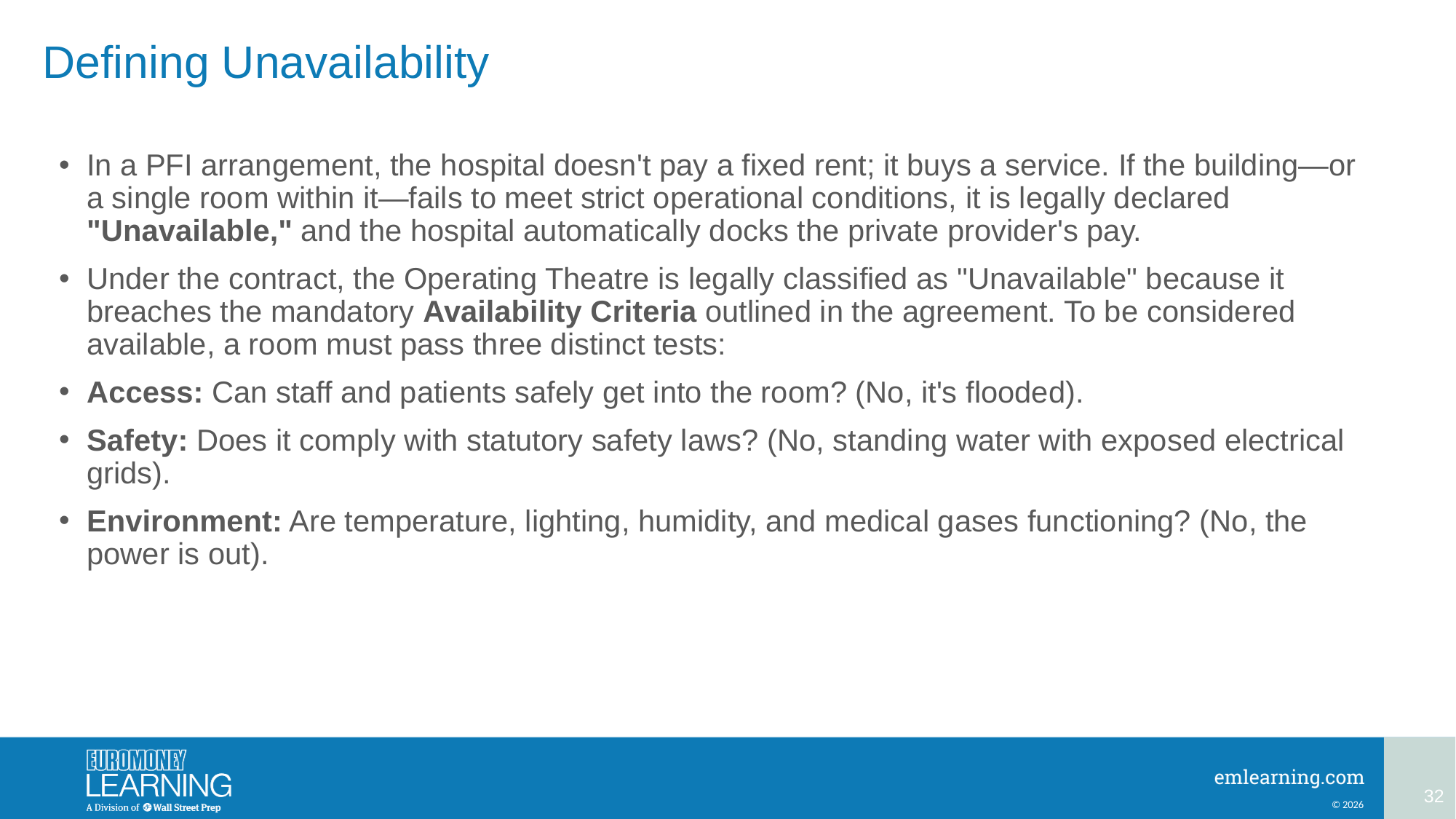

# Defining Unavailability
In a PFI arrangement, the hospital doesn't pay a fixed rent; it buys a service. If the building—or a single room within it—fails to meet strict operational conditions, it is legally declared "Unavailable," and the hospital automatically docks the private provider's pay.
Under the contract, the Operating Theatre is legally classified as "Unavailable" because it breaches the mandatory Availability Criteria outlined in the agreement. To be considered available, a room must pass three distinct tests:
Access: Can staff and patients safely get into the room? (No, it's flooded).
Safety: Does it comply with statutory safety laws? (No, standing water with exposed electrical grids).
Environment: Are temperature, lighting, humidity, and medical gases functioning? (No, the power is out).

32